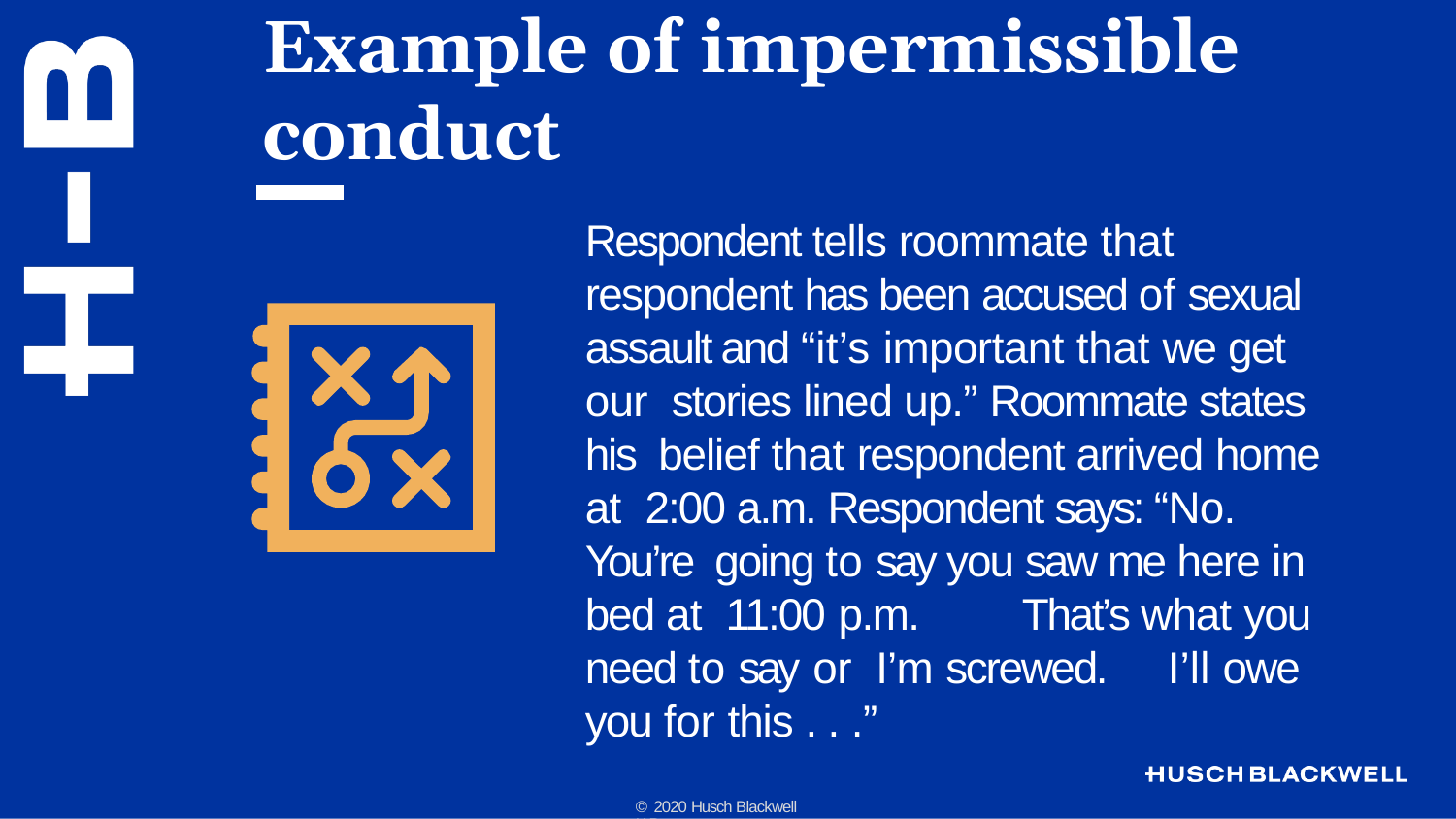

# Example of impermissible  conduct

Respondent tells roommate that  respondent has been accused of sexual  assault and “it’s important that we get our  stories lined up.” Roommate states his  belief that respondent arrived home at  2:00 a.m. Respondent says: “No. You’re  going to say you saw me here in bed at  11:00 p.m.	That’s what you need to say or  I’m screwed.	I’ll owe you for this . . .”

© 2020 Husch Blackwell LLP